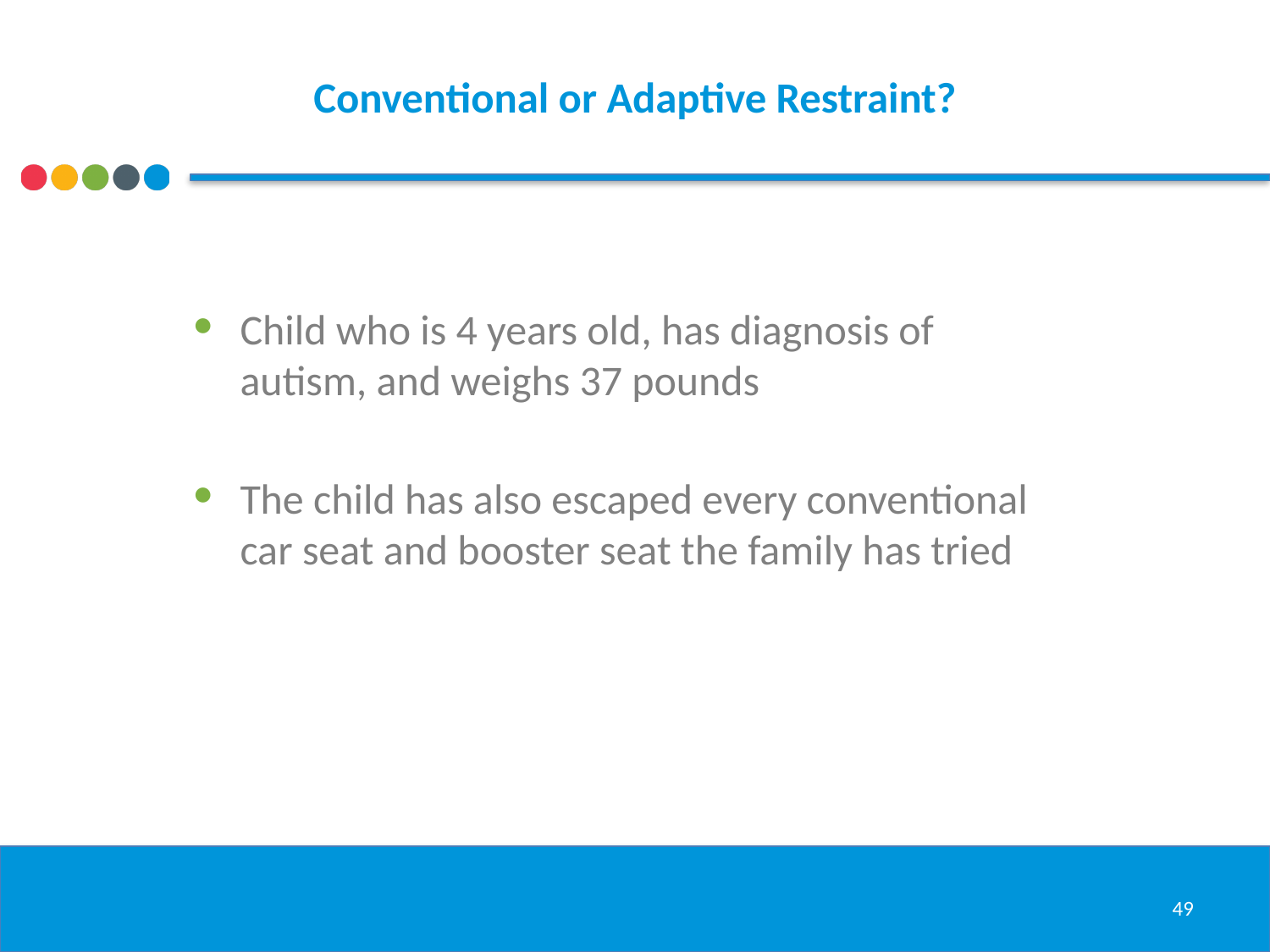

# Conventional or Adaptive Restraint?
Child who is 4 years old, has diagnosis of autism, and weighs 37 pounds

The child has also escaped every conventional car seat and booster seat the family has tried

49